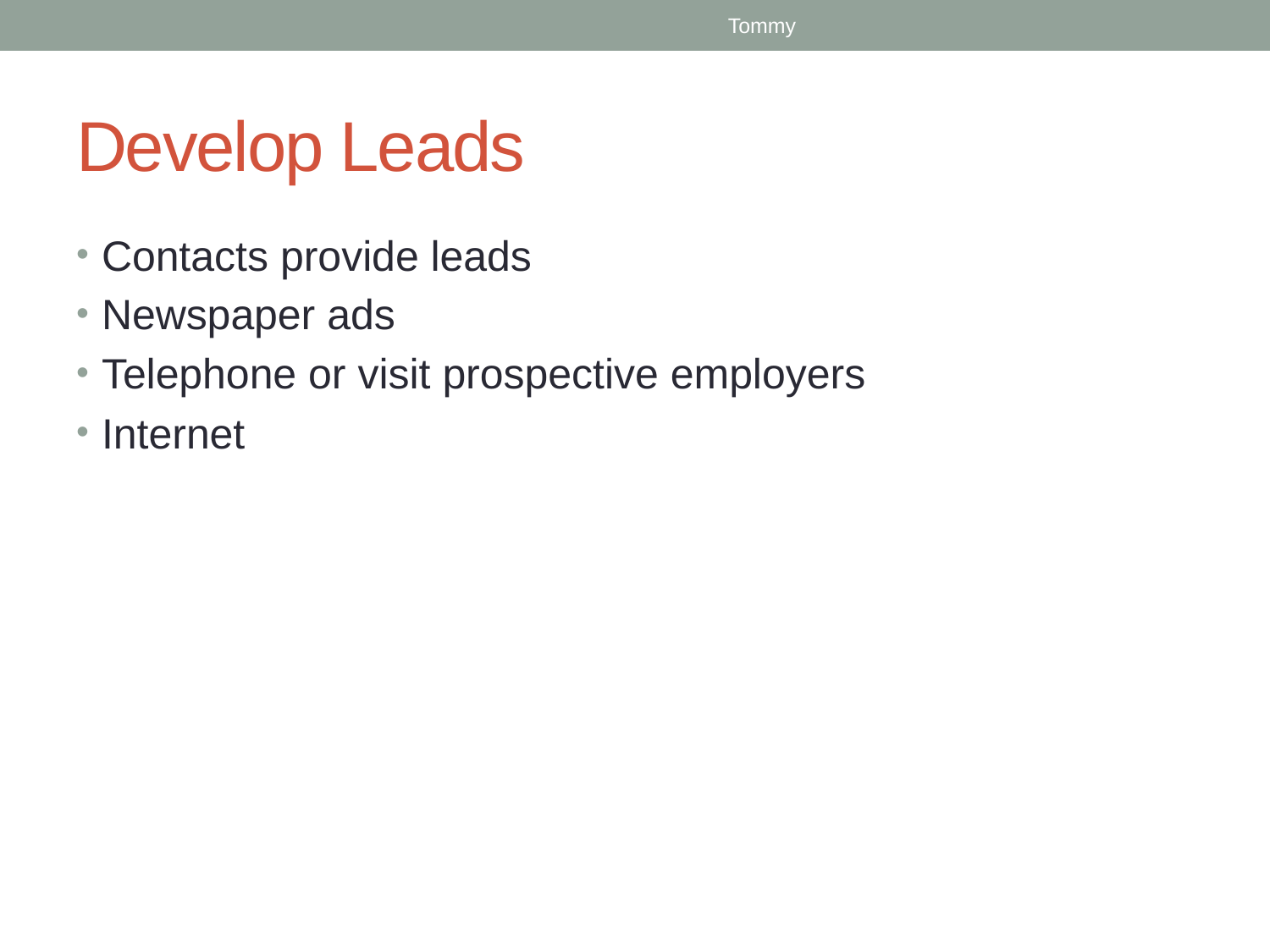

Tommy
# Develop Leads
Contacts provide leads
Newspaper ads
Telephone or visit prospective employers
Internet